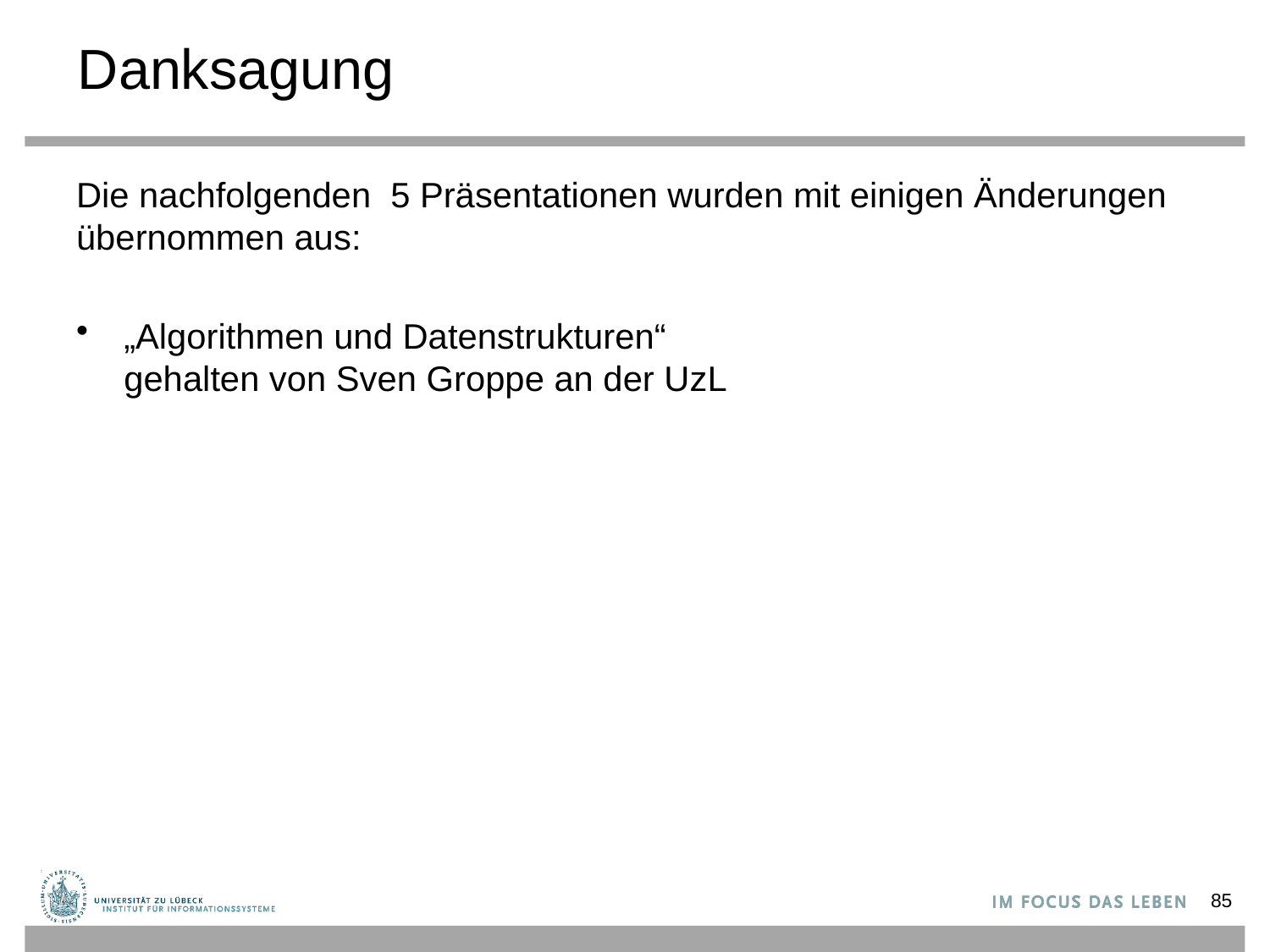

# Danksagung
Die nachfolgenden  5 Präsentationen wurden mit einigen Änderungen übernommen aus:

„Algorithmen und Datenstrukturen“
gehalten von Sven Groppe an der UzL

85